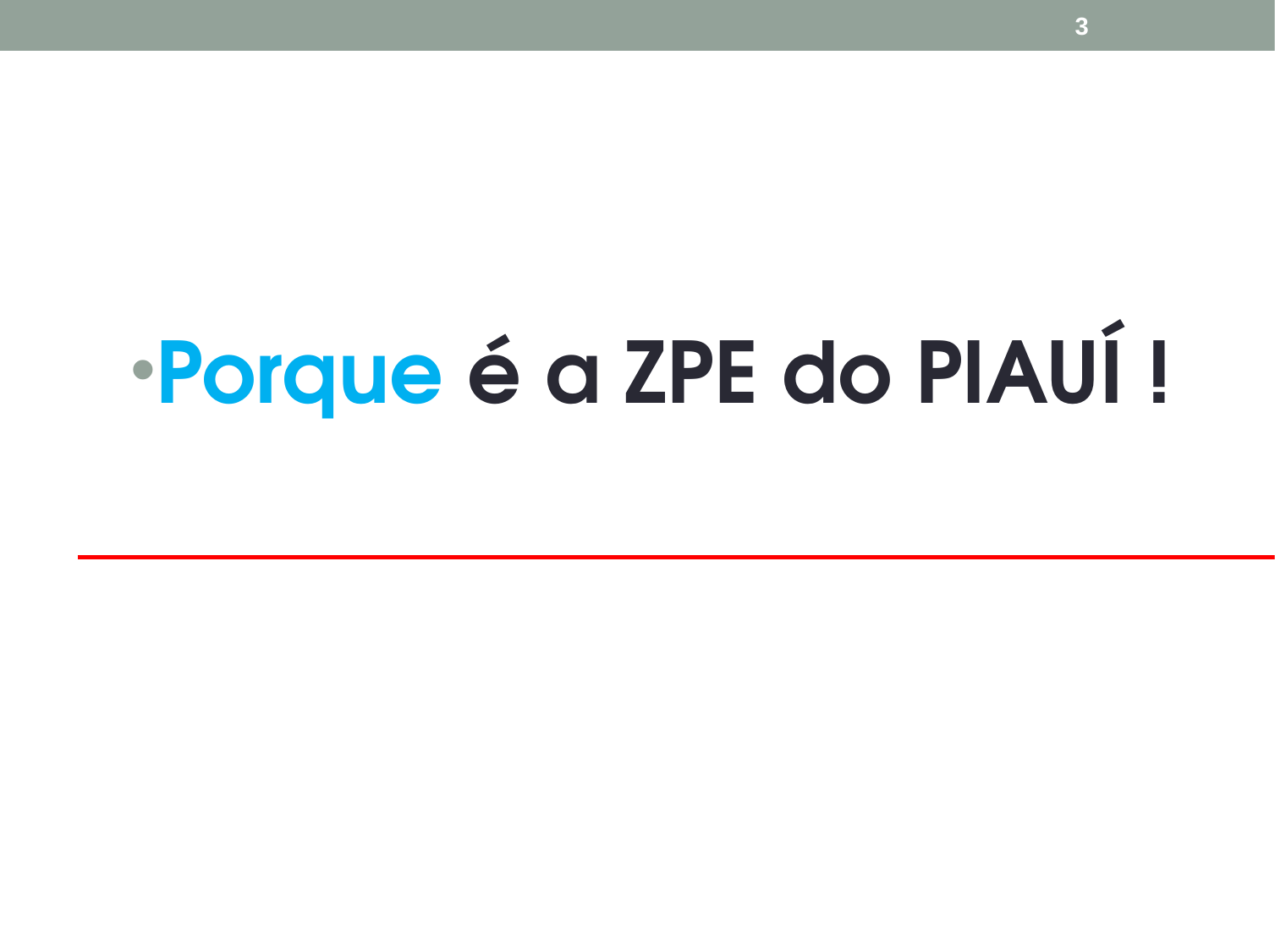

3
Porque é a ZPE do PIAUÍ !